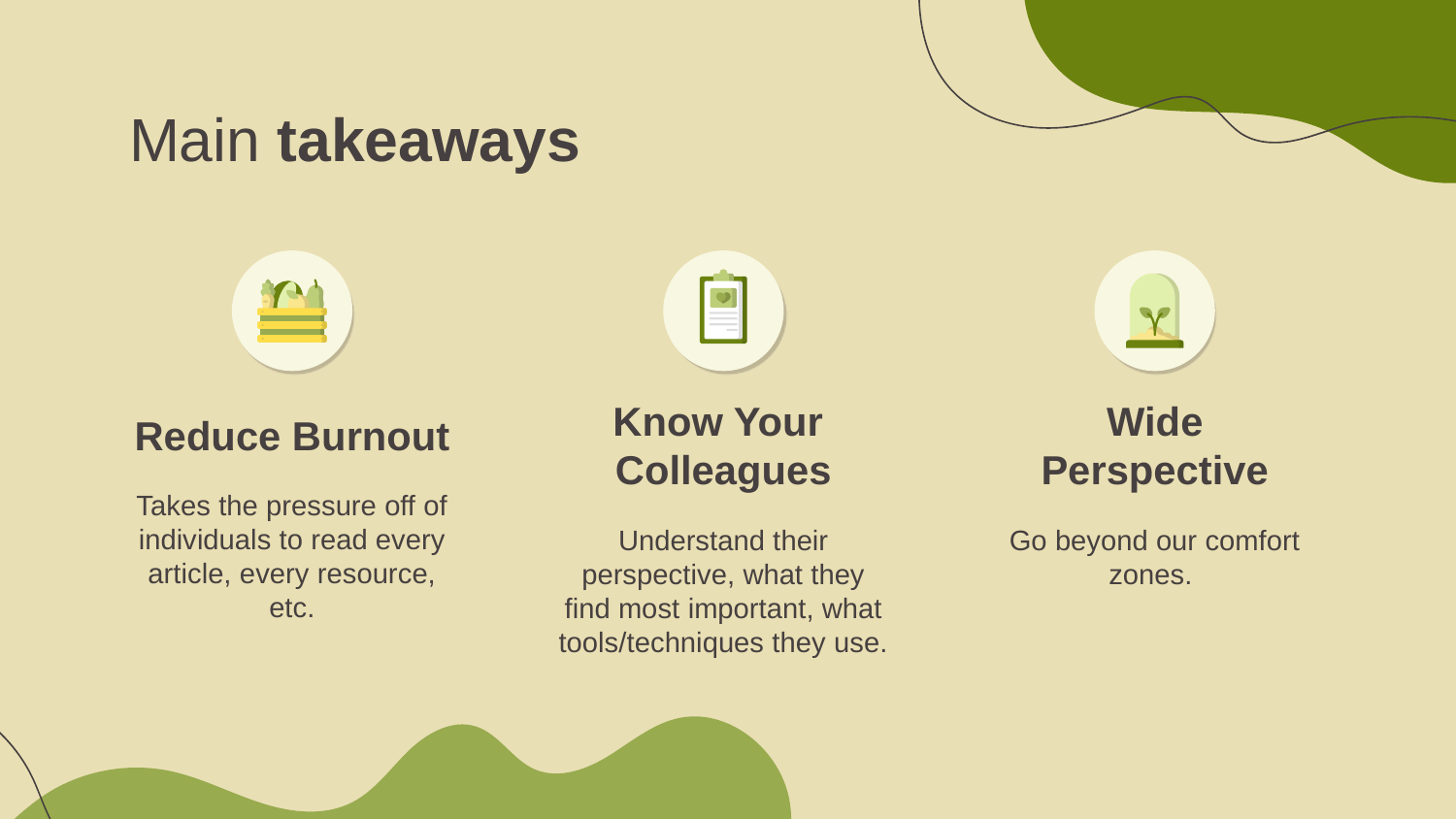

Main takeaways

# Reduce Burnout
Wide Perspective
Know Your
Colleagues
Takes the pressure off of individuals to read every article, every resource, etc.
Go beyond our comfort zones.
Understand their perspective, what they find most important, what tools/techniques they use.